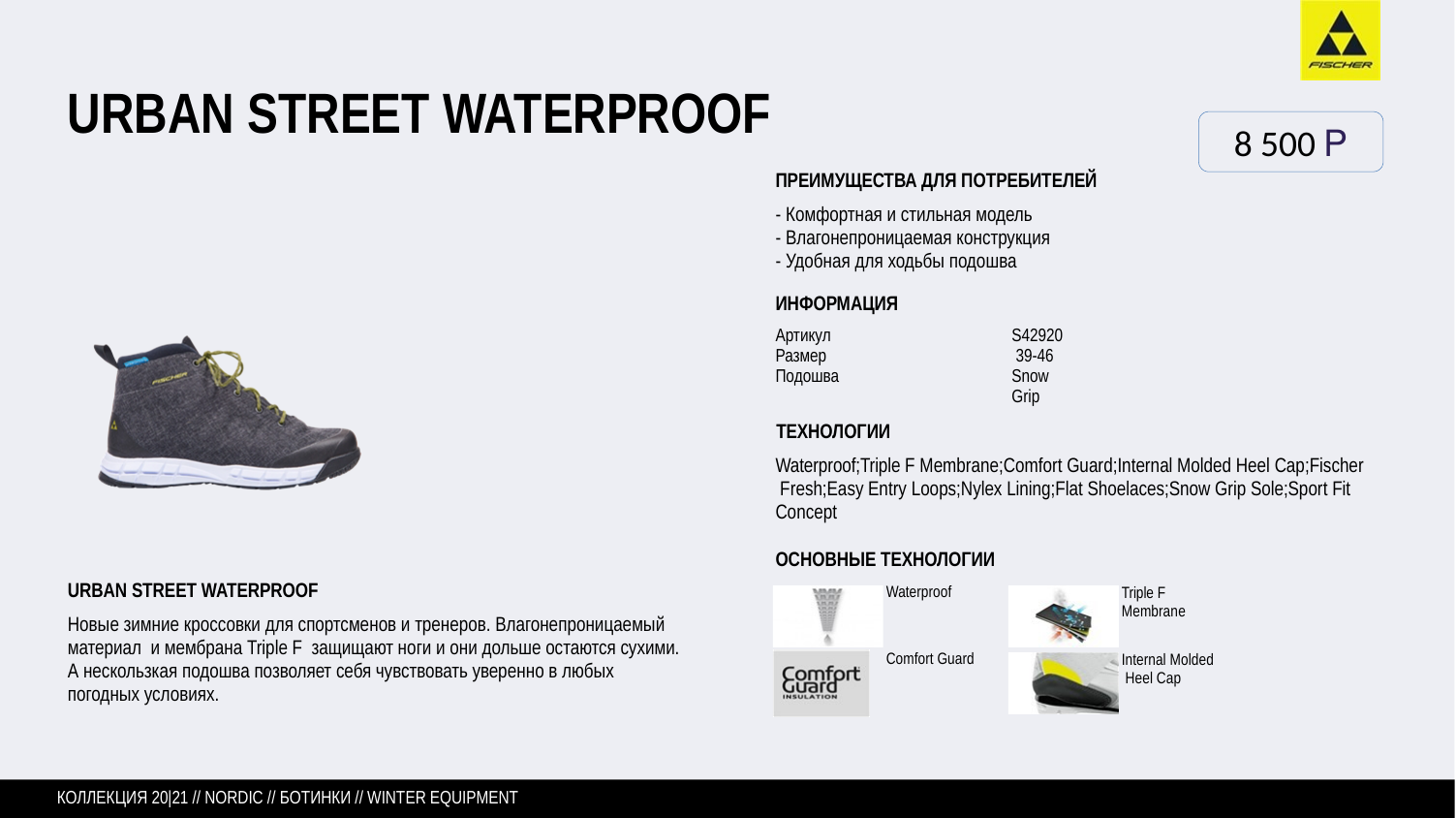

# URBAN STREET WATERPROOF
8 500 P
ПРЕИМУЩЕСТВА ДЛЯ ПОТРЕБИТЕЛЕЙ
- Комфортная и стильная модель
- Влагонепроницаемая конструкция
- Удобная для ходьбы подошва
ИНФОРМАЦИЯ

Артикул Размер
Подошва
S42920  39-46
Snow Grip
ТЕХНОЛОГИИ
Waterproof;Triple F Membrane;Comfort Guard;Internal Molded Heel Cap;Fischer  Fresh;Easy Entry Loops;Nylex Lining;Flat Shoelaces;Snow Grip Sole;Sport Fit  Concept
ОСНОВНЫЕ ТЕХНОЛОГИИ
Waterproof
URBAN STREET WATERPROOF
Новые зимние кроссовки для спортсменов и тренеров. Влагонепроницаемый материал  и мембрана Triple F  защищают ноги и они дольше остаются сухими. А нескользкая подошва позволяет себя чувствовать уверенно в любых погодных условиях.
Triple F  Membrane

Comfort Guard
Internal Molded  Heel Cap

КОЛЛЕКЦИЯ 20|21 // NORDIC // БОТИНКИ // WINTER EQUIPMENT